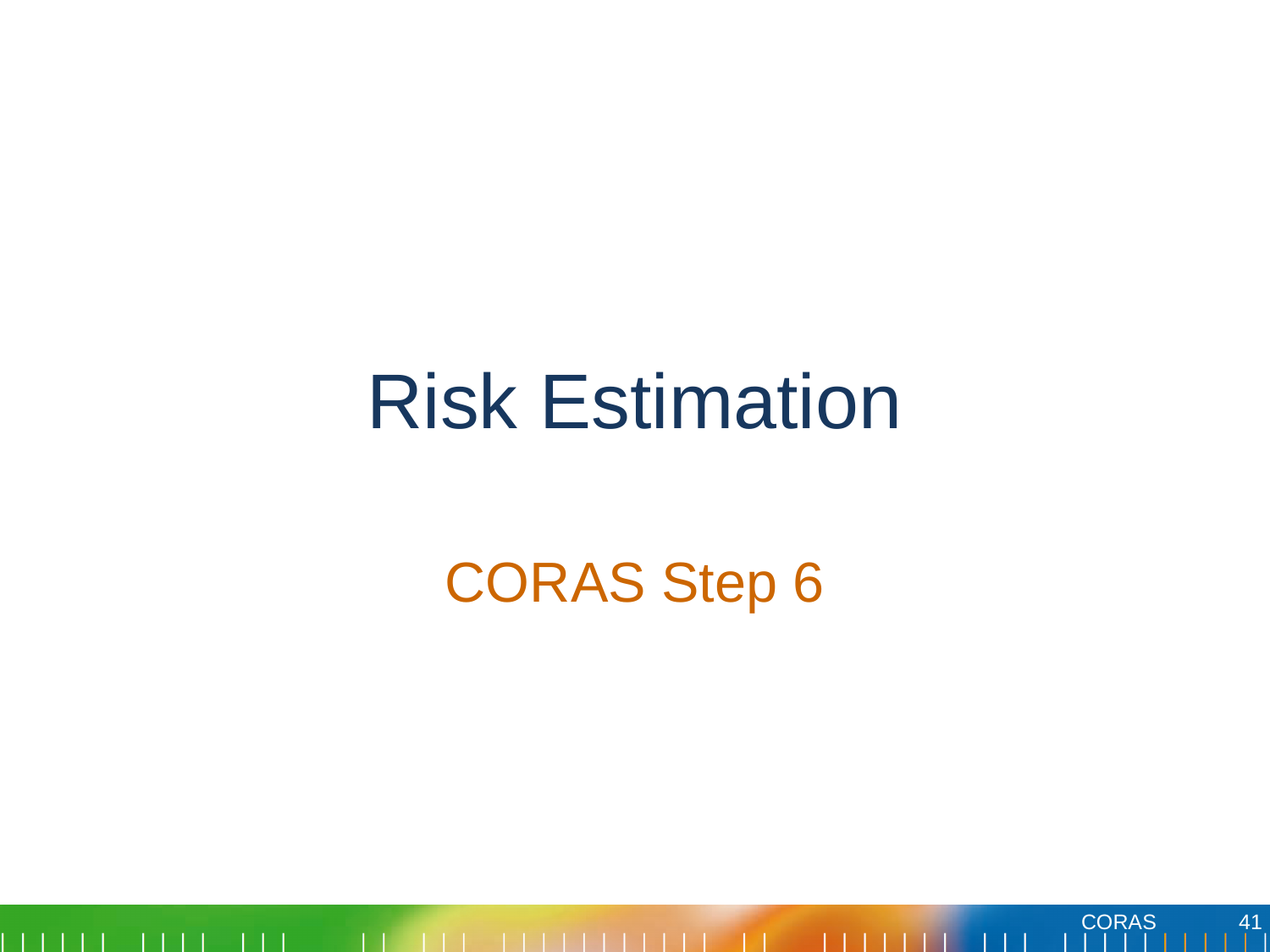

# Risk Estimation
CORAS Step 6
41
CORAS